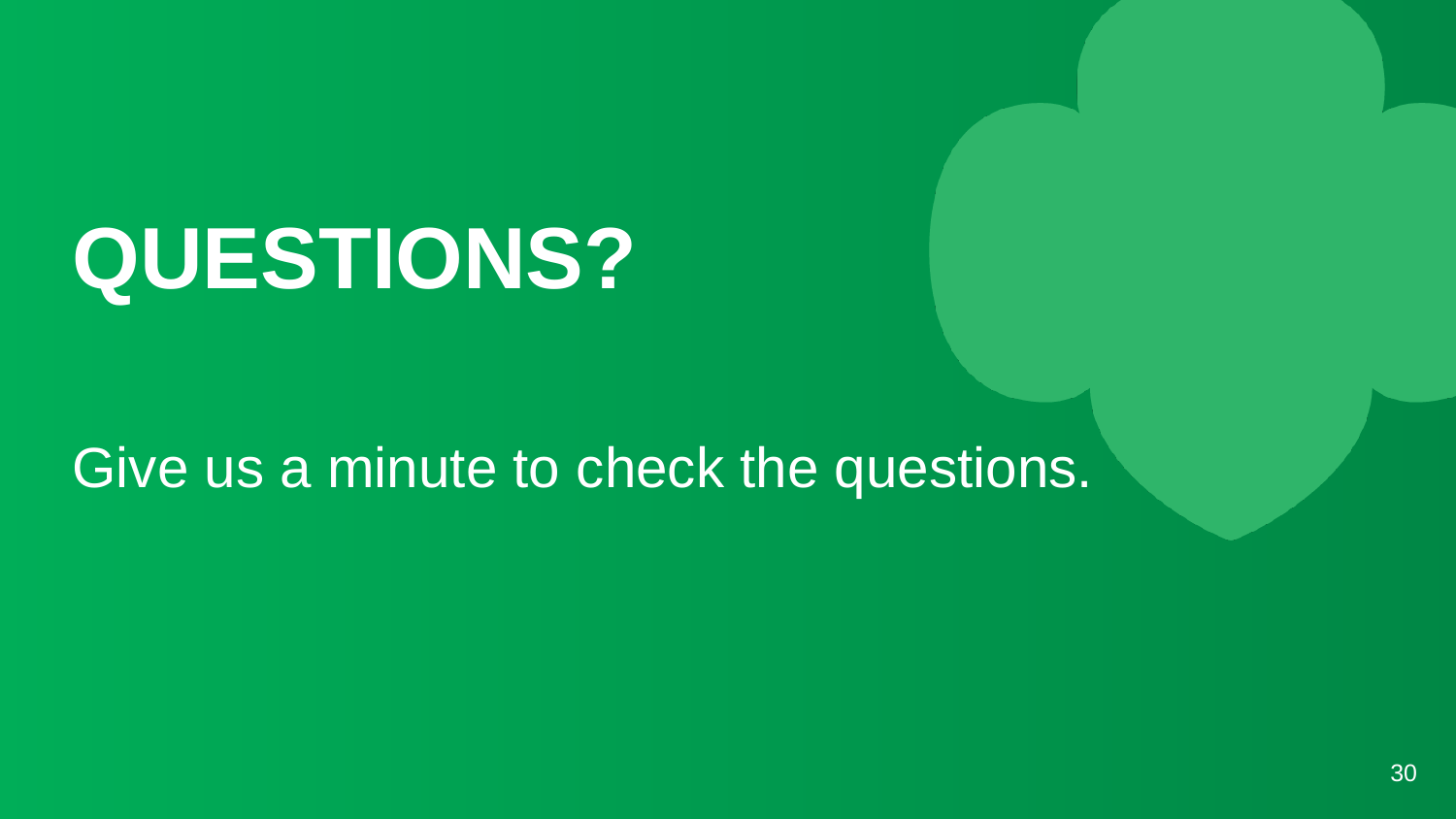

# QUESTIONS?

Give us a minute to check the questions.
30